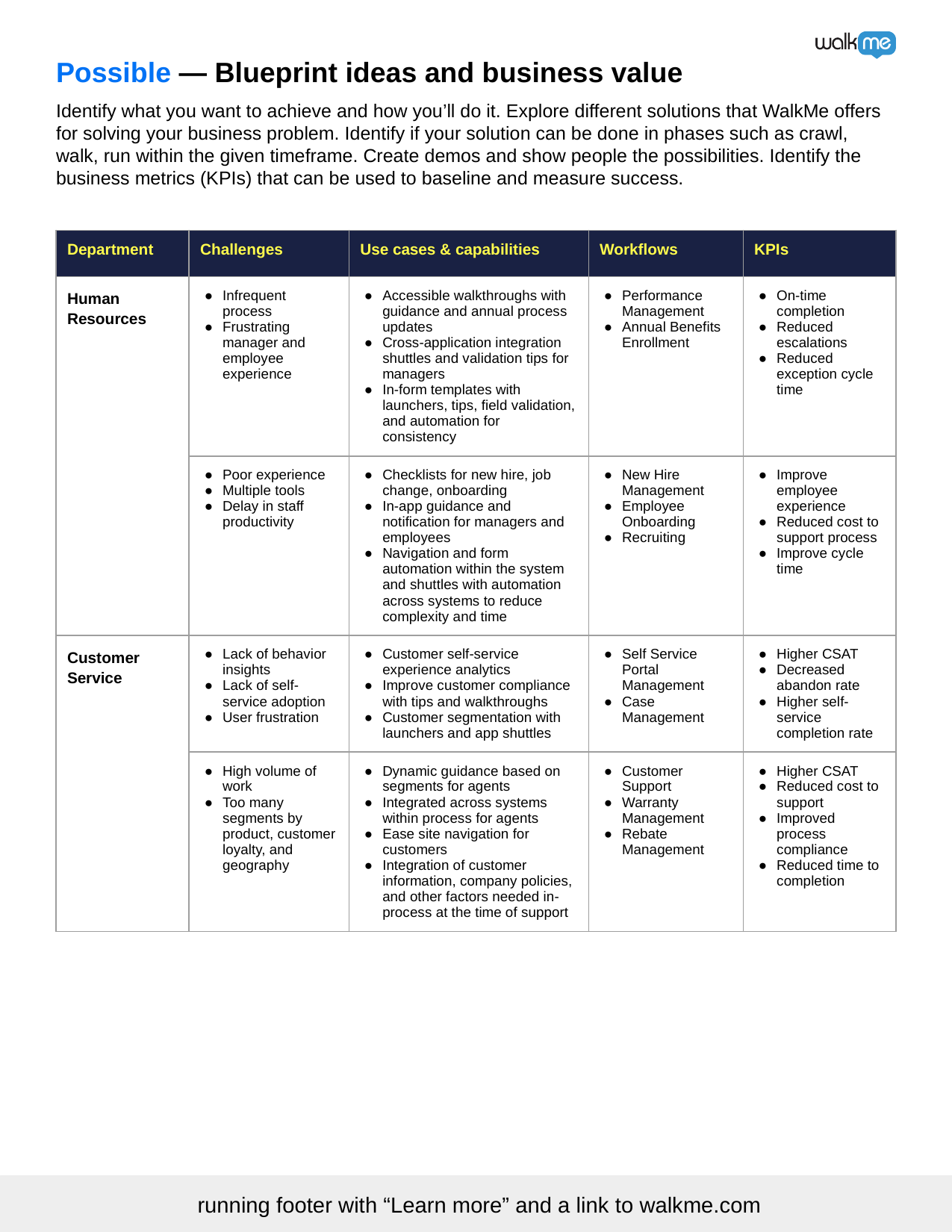

Possible — Blueprint ideas and business value
Identify what you want to achieve and how you’ll do it. Explore different solutions that WalkMe offers for solving your business problem. Identify if your solution can be done in phases such as crawl, walk, run within the given timeframe. Create demos and show people the possibilities. Identify the business metrics (KPIs) that can be used to baseline and measure success.
| Department | Challenges | Use cases & capabilities | Workflows | KPIs |
| --- | --- | --- | --- | --- |
| Human Resources | Infrequent process Frustrating manager and employee experience | Accessible walkthroughs with guidance and annual process updates Cross-application integration shuttles and validation tips for managers In-form templates with launchers, tips, field validation, and automation for consistency | Performance Management Annual Benefits Enrollment | On-time completion Reduced escalations Reduced exception cycle time |
|  | Poor experience Multiple tools Delay in staff productivity | Checklists for new hire, job change, onboarding In-app guidance and notification for managers and employees Navigation and form automation within the system and shuttles with automation across systems to reduce complexity and time | New Hire Management Employee Onboarding Recruiting | Improve employee experience Reduced cost to support process Improve cycle time |
| Customer Service | Lack of behavior insights Lack of self-service adoption User frustration | Customer self-service experience analytics Improve customer compliance with tips and walkthroughs Customer segmentation with launchers and app shuttles | Self Service Portal Management Case Management | Higher CSAT Decreased abandon rate Higher self-service completion rate |
|  | High volume of work Too many segments by product, customer loyalty, and geography | Dynamic guidance based on segments for agents Integrated across systems within process for agents Ease site navigation for customers Integration of customer information, company policies, and other factors needed in-process at the time of support | Customer Support Warranty Management Rebate Management | Higher CSAT Reduced cost to support Improved process compliance Reduced time to completion |
 running footer with “Learn more” and a link to walkme.com